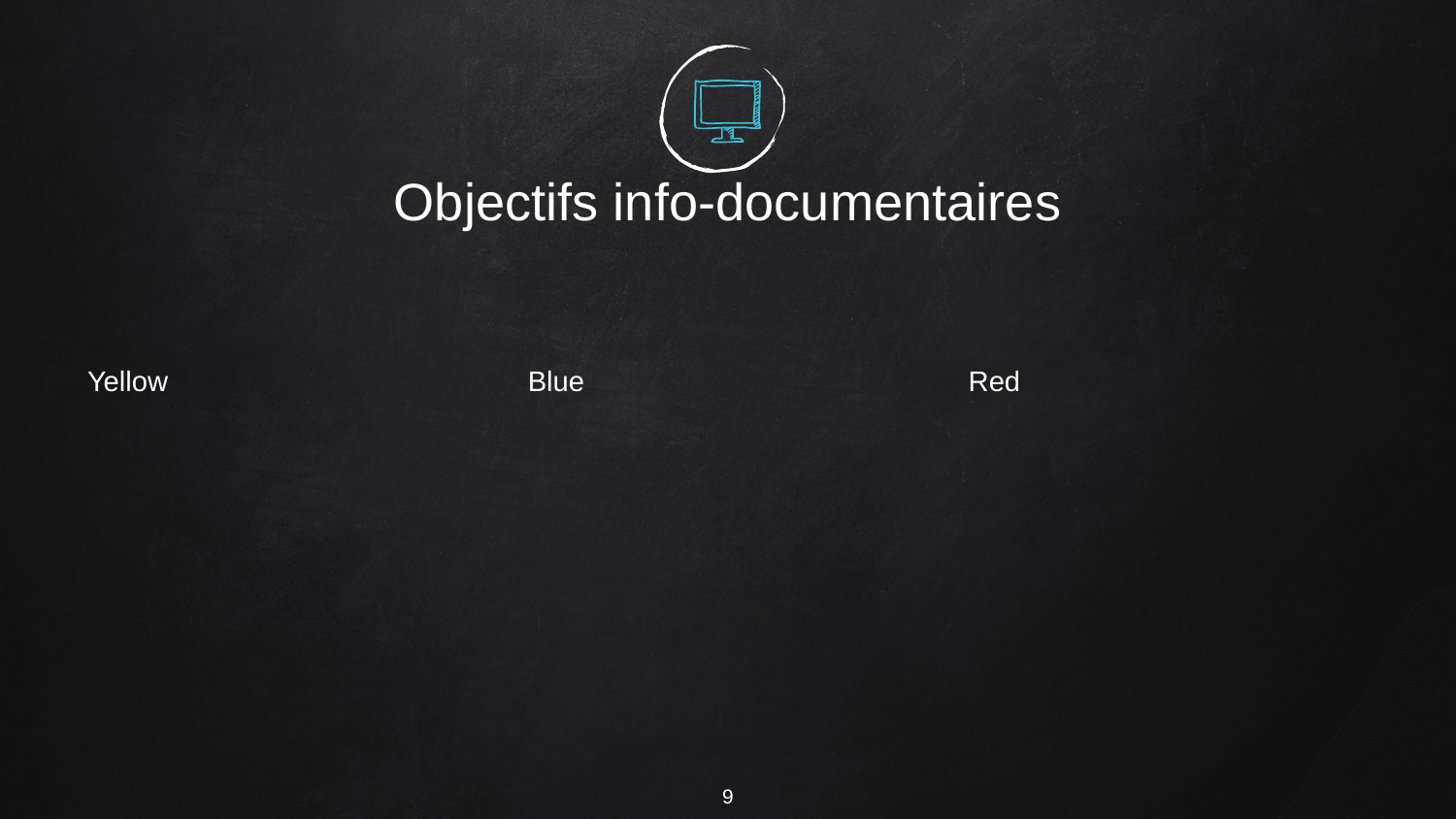

# Objectifs info-documentaires
Yellow

Blue
Red

9